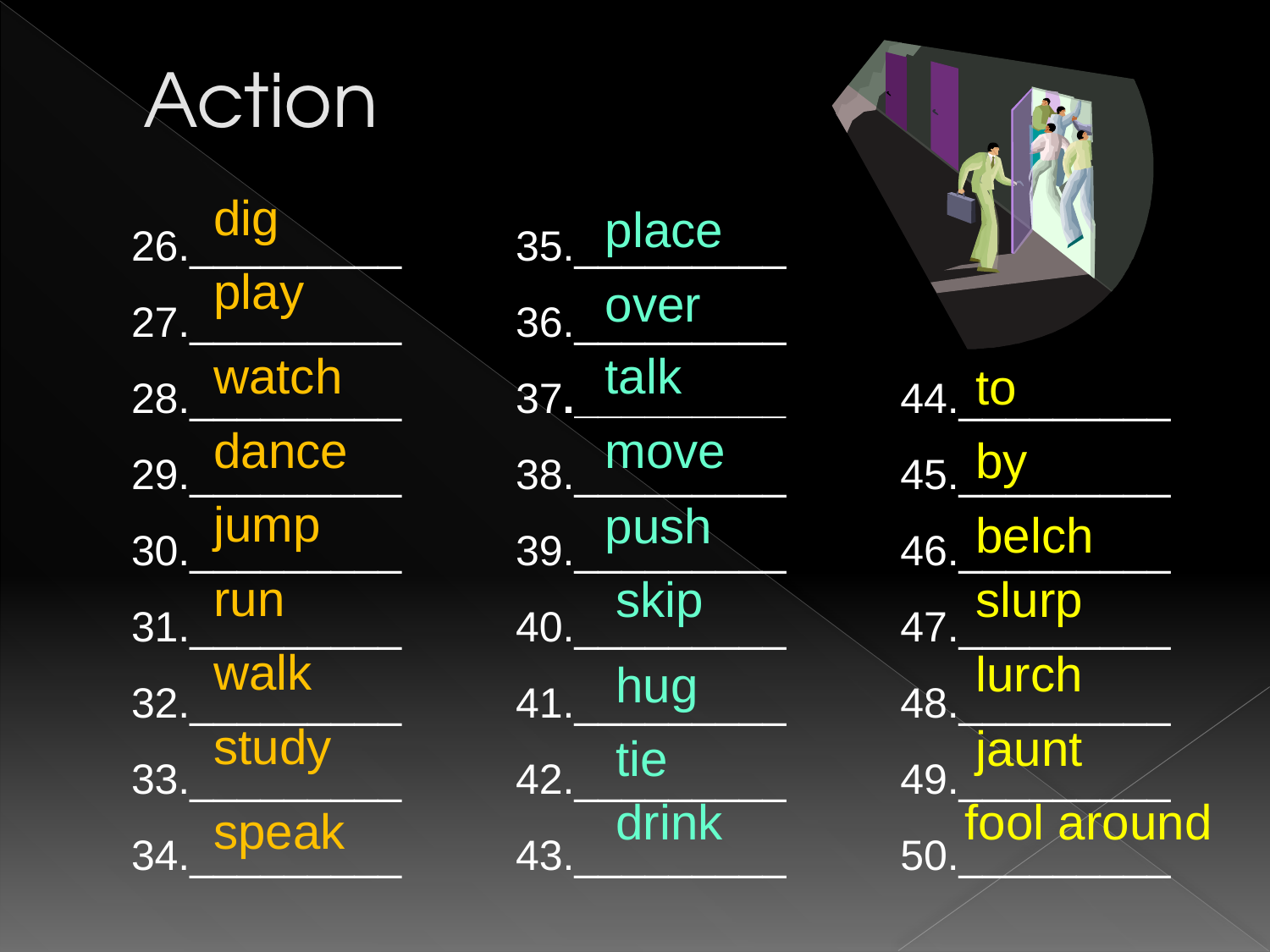

# Action

dig
26._________
27._________
28._________
29._________
30._________
31._________
32._________
33._________
34._________
35._________
36._________
37._________
38._________
39._________
40._________
41._________
42._________
43._________

44._________
45._________
46._________
47._________
48._________
49._________
50._________
place
play
over
watch
talk
to
dance
move
by
jump
push
belch
run
skip
slurp
walk
lurch
hug
study
jaunt
tie
drink
fool around
speak